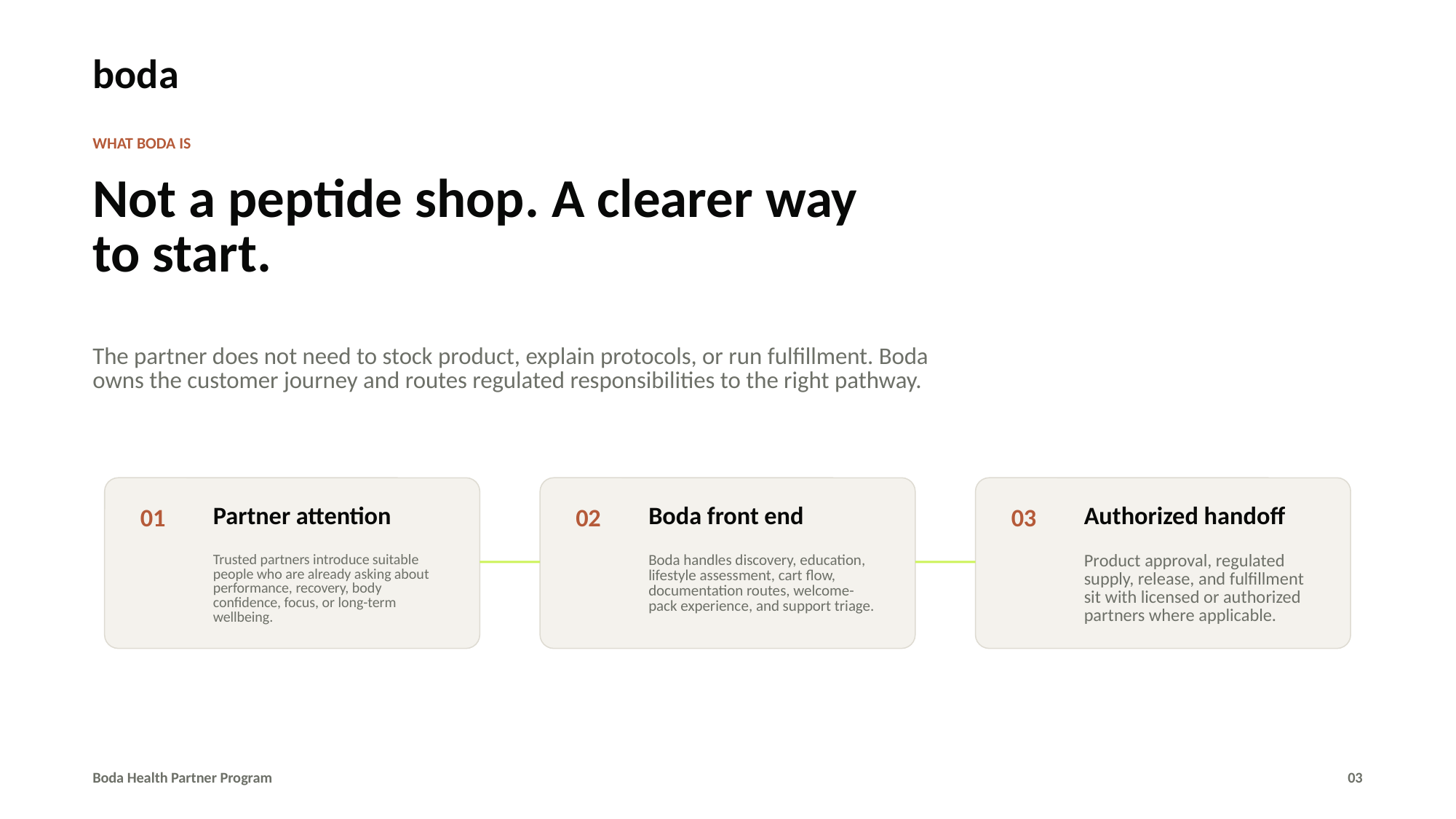

boda
WHAT BODA IS
Not a peptide shop. A clearer way to start.
The partner does not need to stock product, explain protocols, or run fulfillment. Boda owns the customer journey and routes regulated responsibilities to the right pathway.

Partner attention
Boda front end
Authorized handoff
01
02
03
Trusted partners introduce suitable people who are already asking about performance, recovery, body confidence, focus, or long-term wellbeing.
Boda handles discovery, education, lifestyle assessment, cart flow, documentation routes, welcome-pack experience, and support triage.
Product approval, regulated supply, release, and fulfillment sit with licensed or authorized partners where applicable.

Boda Health Partner Program
03